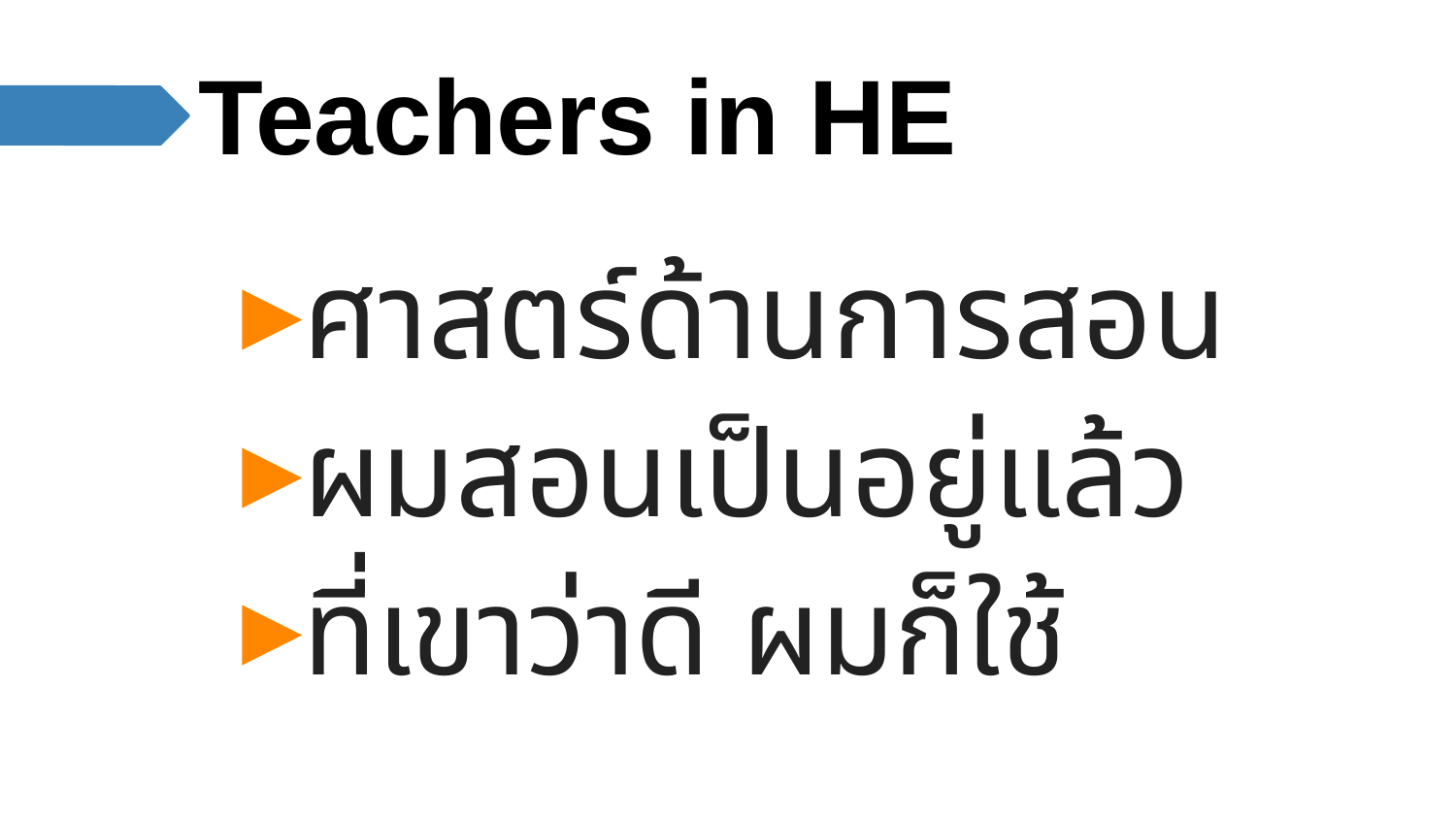

# Teachers in HE
ศาสตร์ด้านการสอน
ผมสอนเป็นอยู่แล้ว
ที่เขาว่าดี ผมก็ใช้